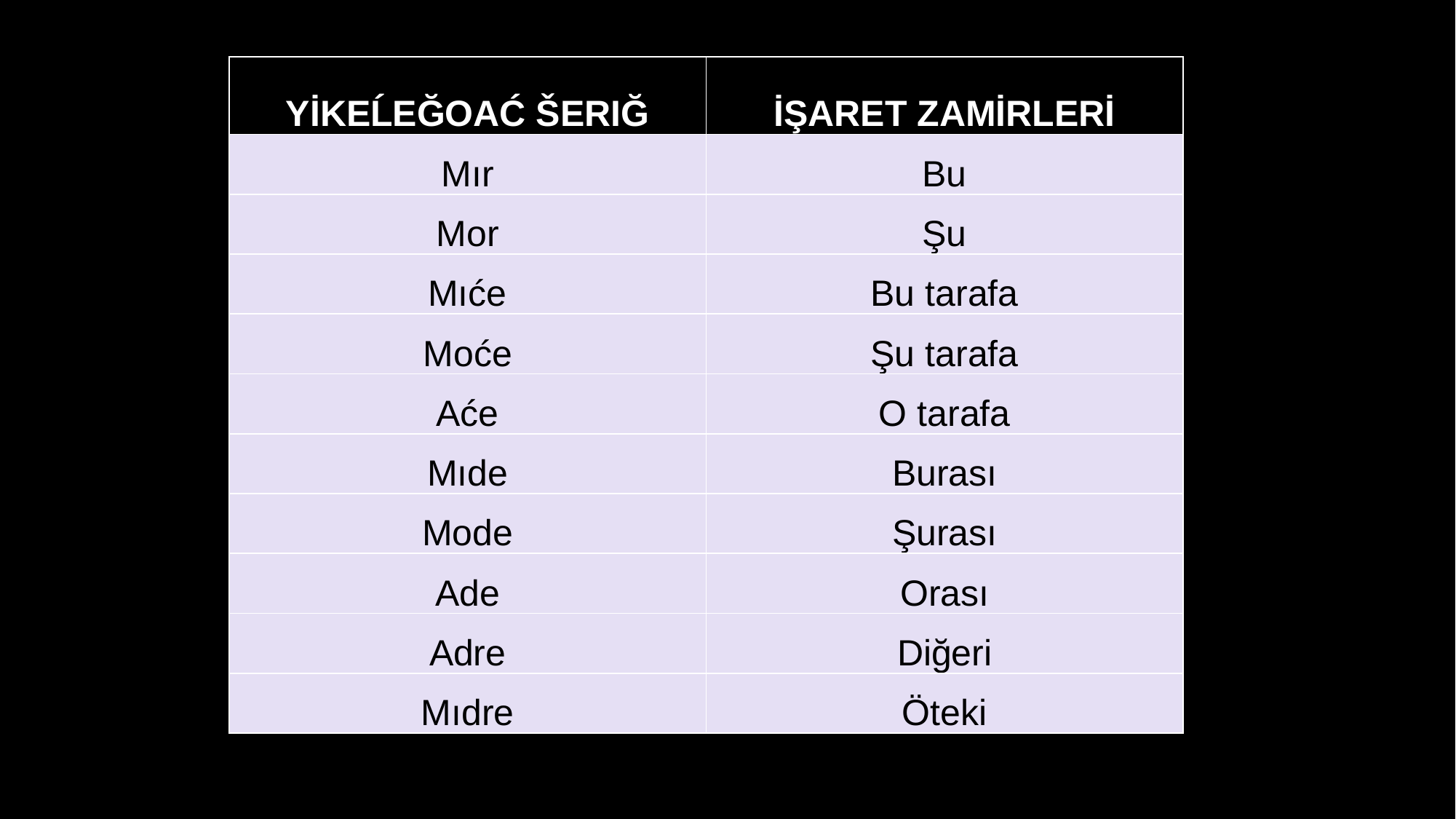

| YİKEĹEĞOAĆ ŠERIĞ | İŞARET ZAMİRLERİ |
| --- | --- |
| Mır | Bu |
| Mor | Şu |
| Mıće | Bu tarafa |
| Moće | Şu tarafa |
| Aće | O tarafa |
| Mıde | Burası |
| Mode | Şurası |
| Ade | Orası |
| Adre | Diğeri |
| Mıdre | Öteki |
www.danef.net